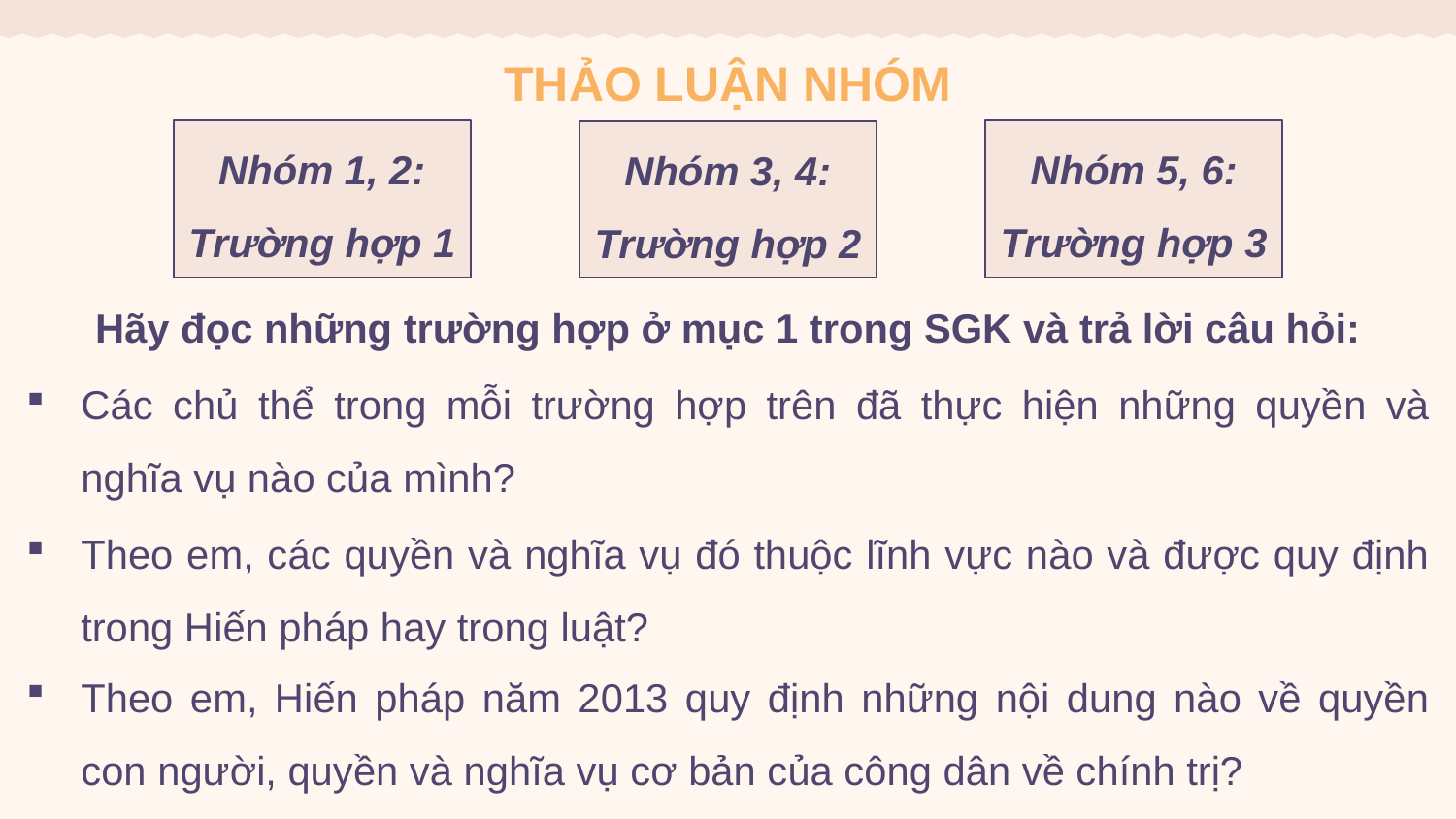

THẢO LUẬN NHÓM
Nhóm 1, 2: Trường hợp 1
Nhóm 5, 6: Trường hợp 3
Nhóm 3, 4: Trường hợp 2
Hãy đọc những trường hợp ở mục 1 trong SGK và trả lời câu hỏi:
Các chủ thể trong mỗi trường hợp trên đã thực hiện những quyền và nghĩa vụ nào của mình?
Theo em, các quyền và nghĩa vụ đó thuộc lĩnh vực nào và được quy định trong Hiến pháp hay trong luật?
Theo em, Hiến pháp năm 2013 quy định những nội dung nào về quyền con người, quyền và nghĩa vụ cơ bản của công dân về chính trị?